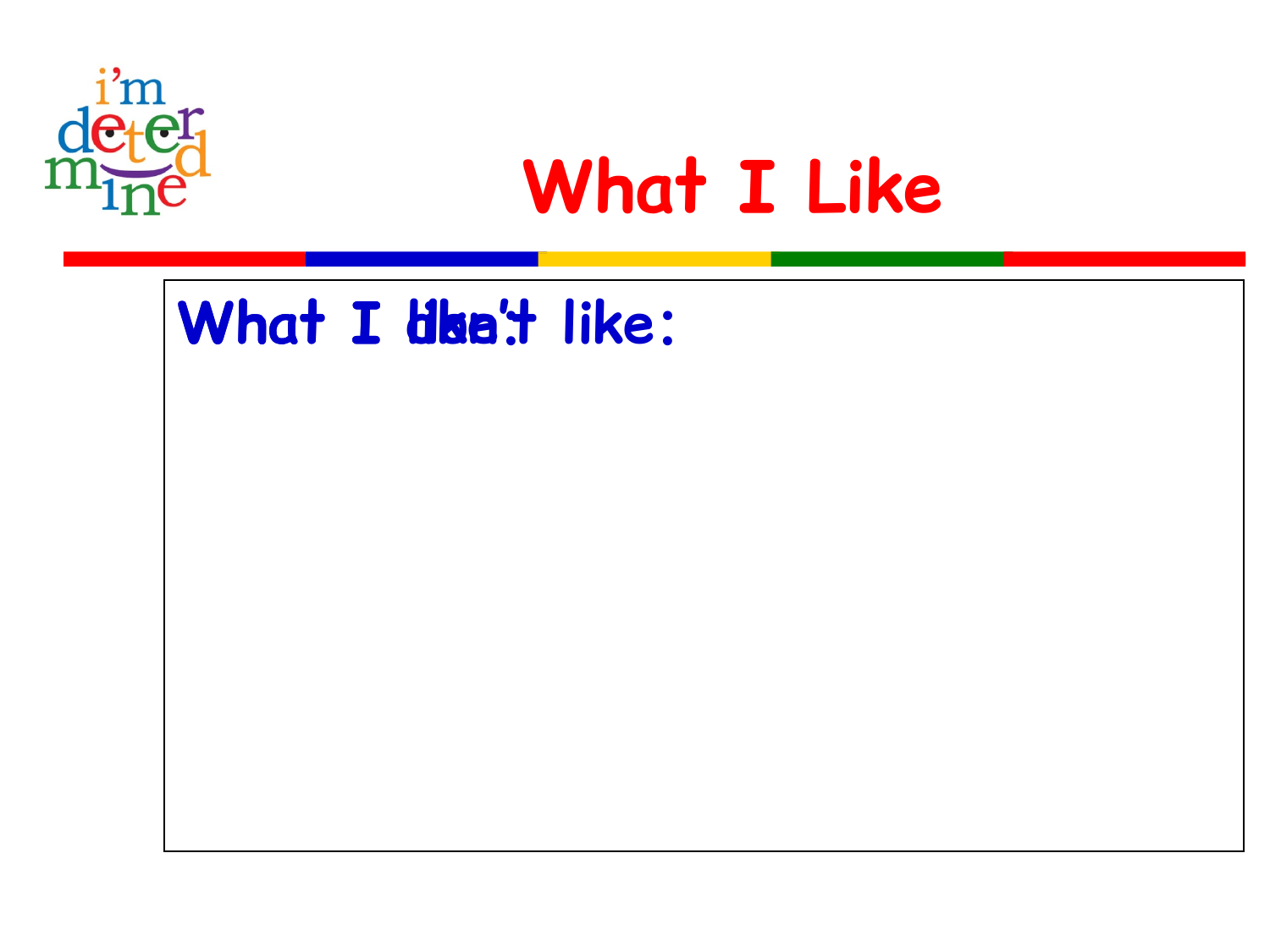

# What I Like
What I like:
What I don’t like: